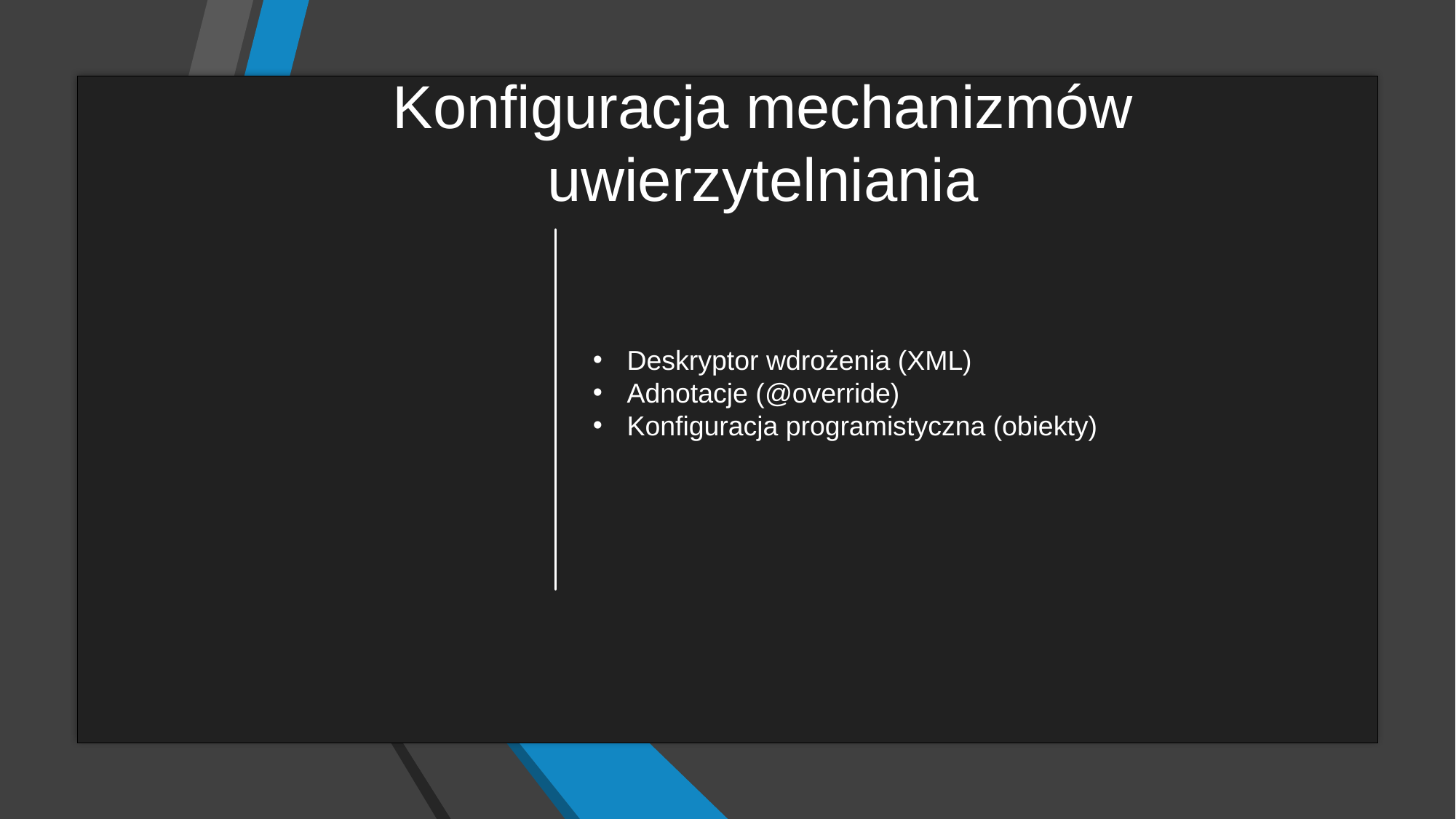

# Konfiguracja mechanizmów uwierzytelniania

Deskryptor wdrożenia (XML)
Adnotacje (@override)
Konfiguracja programistyczna (obiekty)